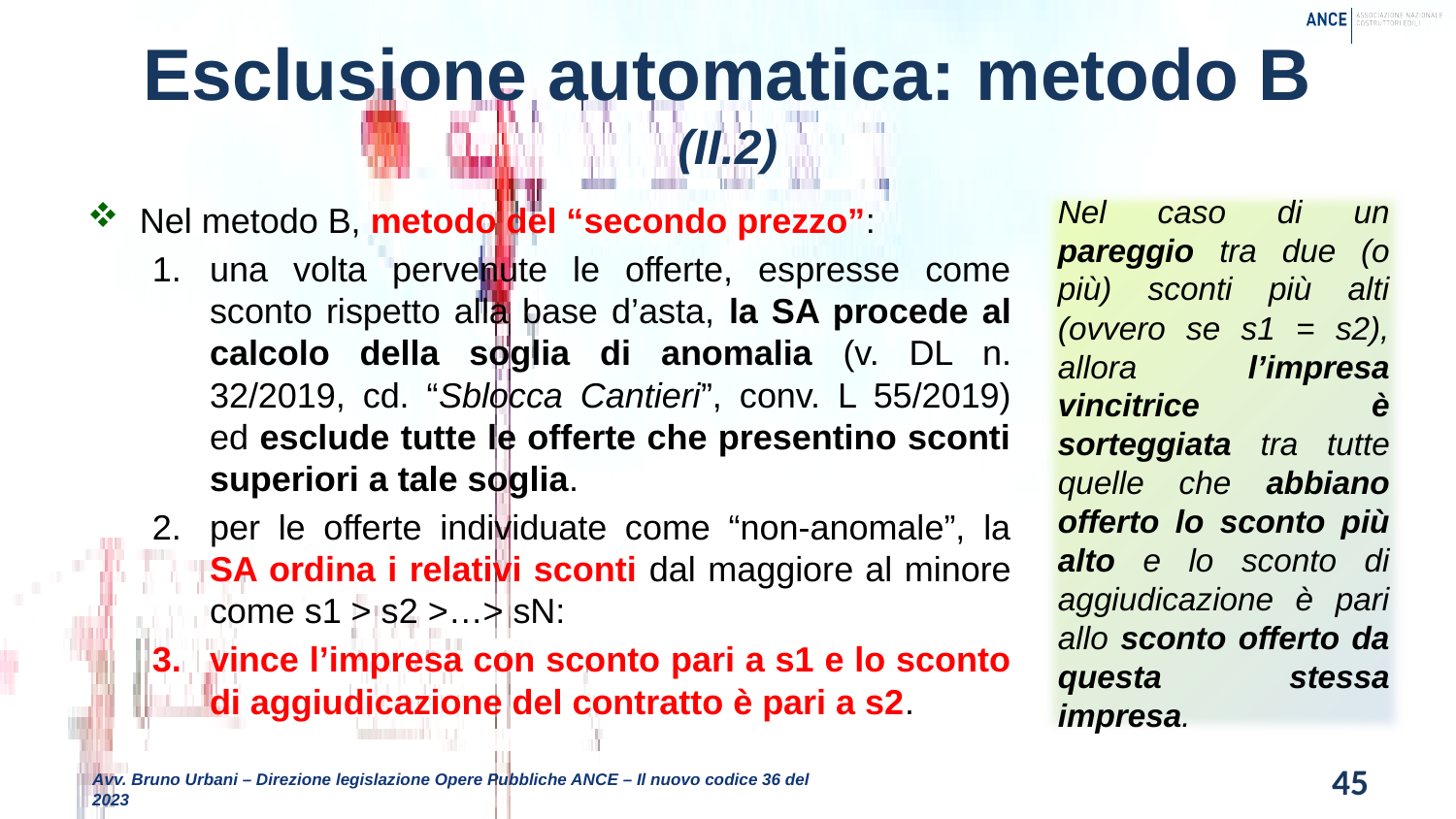

# Esclusione automatica: metodo B (II.2)
Nel metodo B, metodo del “secondo prezzo”:
una volta pervenute le offerte, espresse come sconto rispetto alla base d’asta, la SA procede al calcolo della soglia di anomalia (v. DL n. 32/2019, cd. “Sblocca Cantieri”, conv. L 55/2019) ed esclude tutte le offerte che presentino sconti superiori a tale soglia.
per le offerte individuate come “non-anomale”, la SA ordina i relativi sconti dal maggiore al minore come s1 > s2 >…> sN:
vince l’impresa con sconto pari a s1 e lo sconto di aggiudicazione del contratto è pari a s2.

Nel caso di un pareggio tra due (o più) sconti più alti (ovvero se s1 = s2), allora l’impresa vincitrice è sorteggiata tra tutte quelle che abbiano offerto lo sconto più alto e lo sconto di aggiudicazione è pari allo sconto offerto da questa stessa impresa.
45